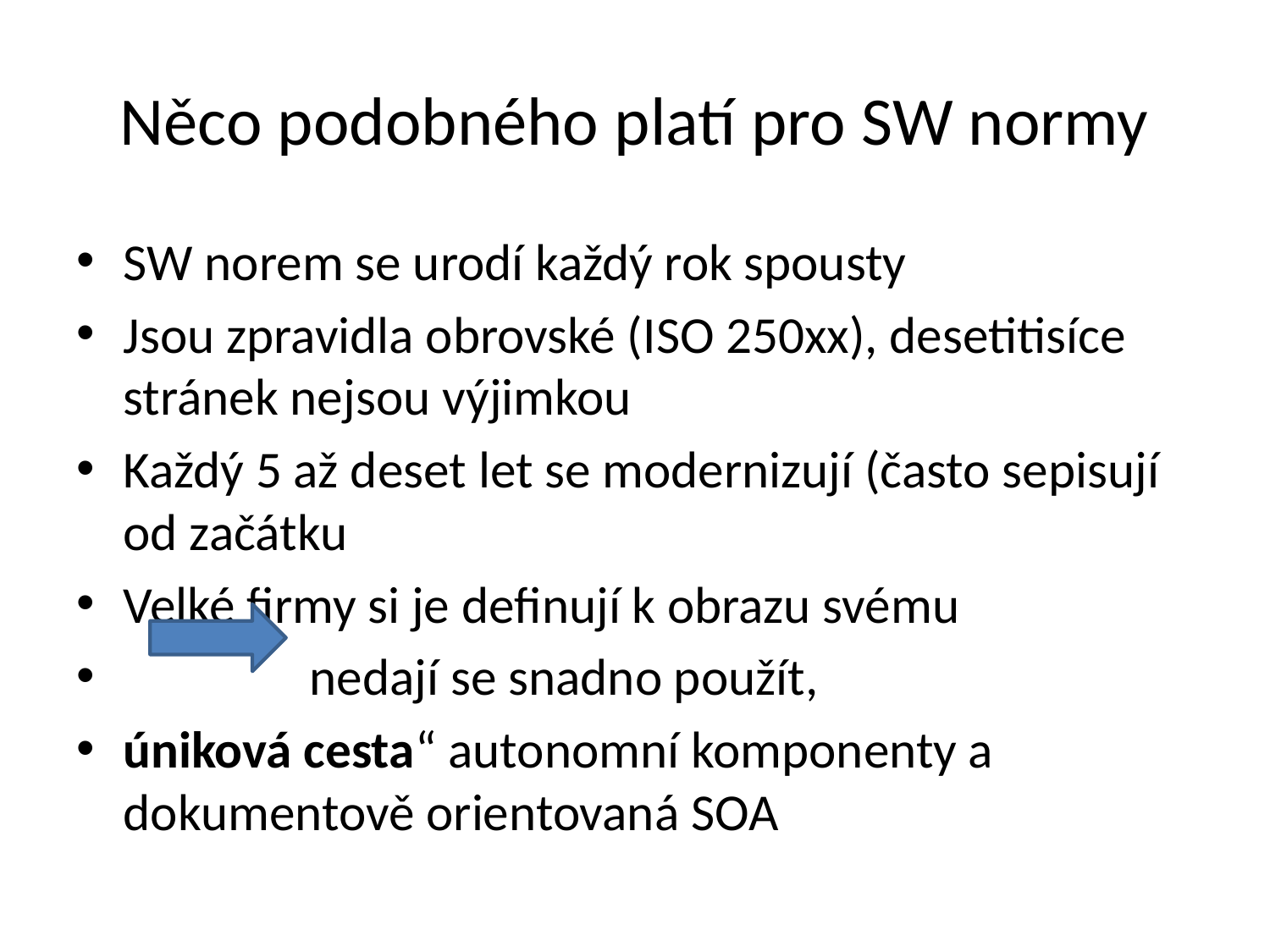

# Něco podobného platí pro SW normy
SW norem se urodí každý rok spousty
Jsou zpravidla obrovské (ISO 250xx), desetitisíce stránek nejsou výjimkou
Každý 5 až deset let se modernizují (často sepisují od začátku
Velké firmy si je definují k obrazu svému
                nedají se snadno použít,
úniková cesta“ autonomní komponenty a dokumentově orientovaná SOA